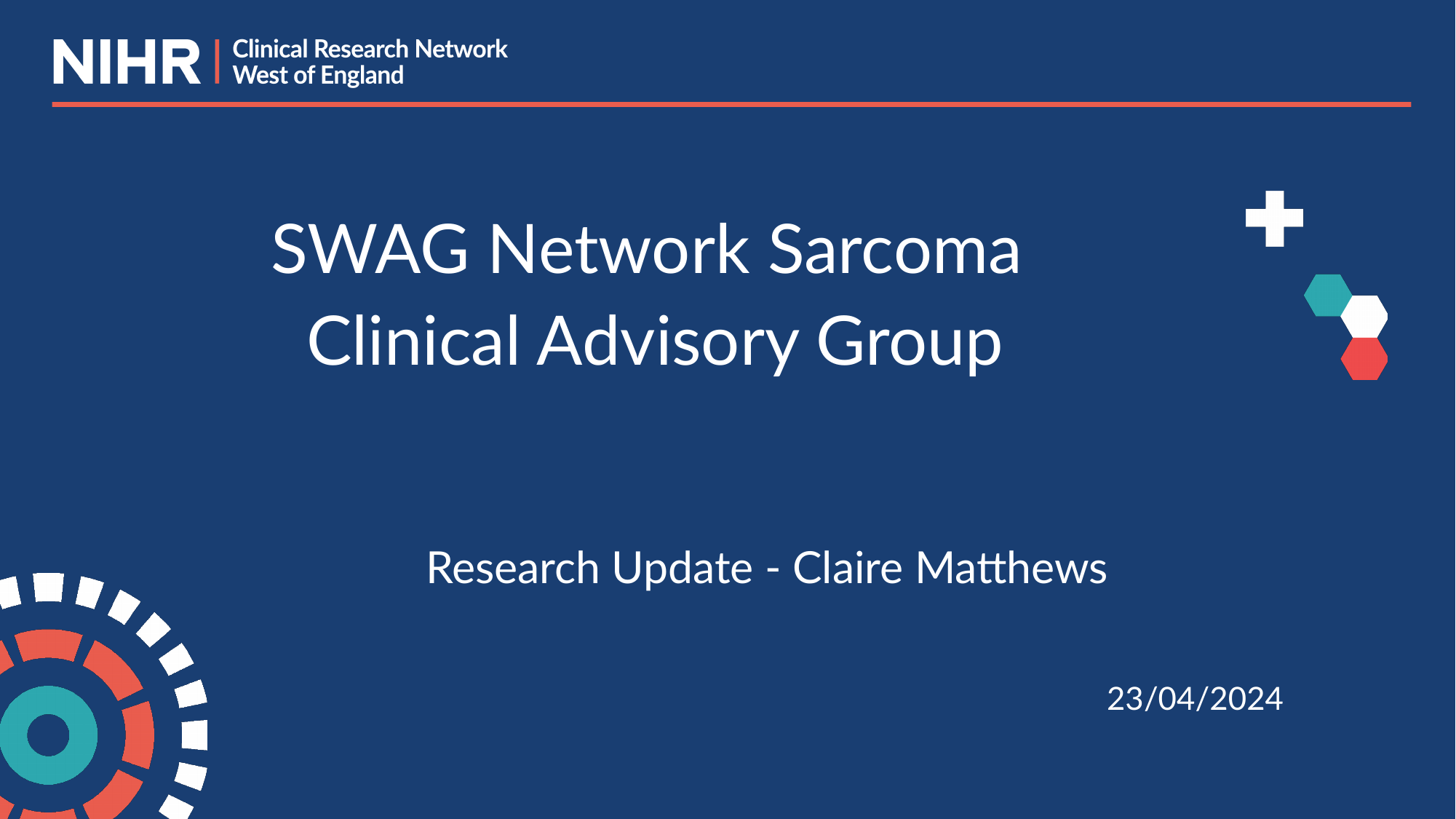

SWAG Network Sarcoma
Clinical Advisory Group
Research Update - Claire Matthews

23/04/2024